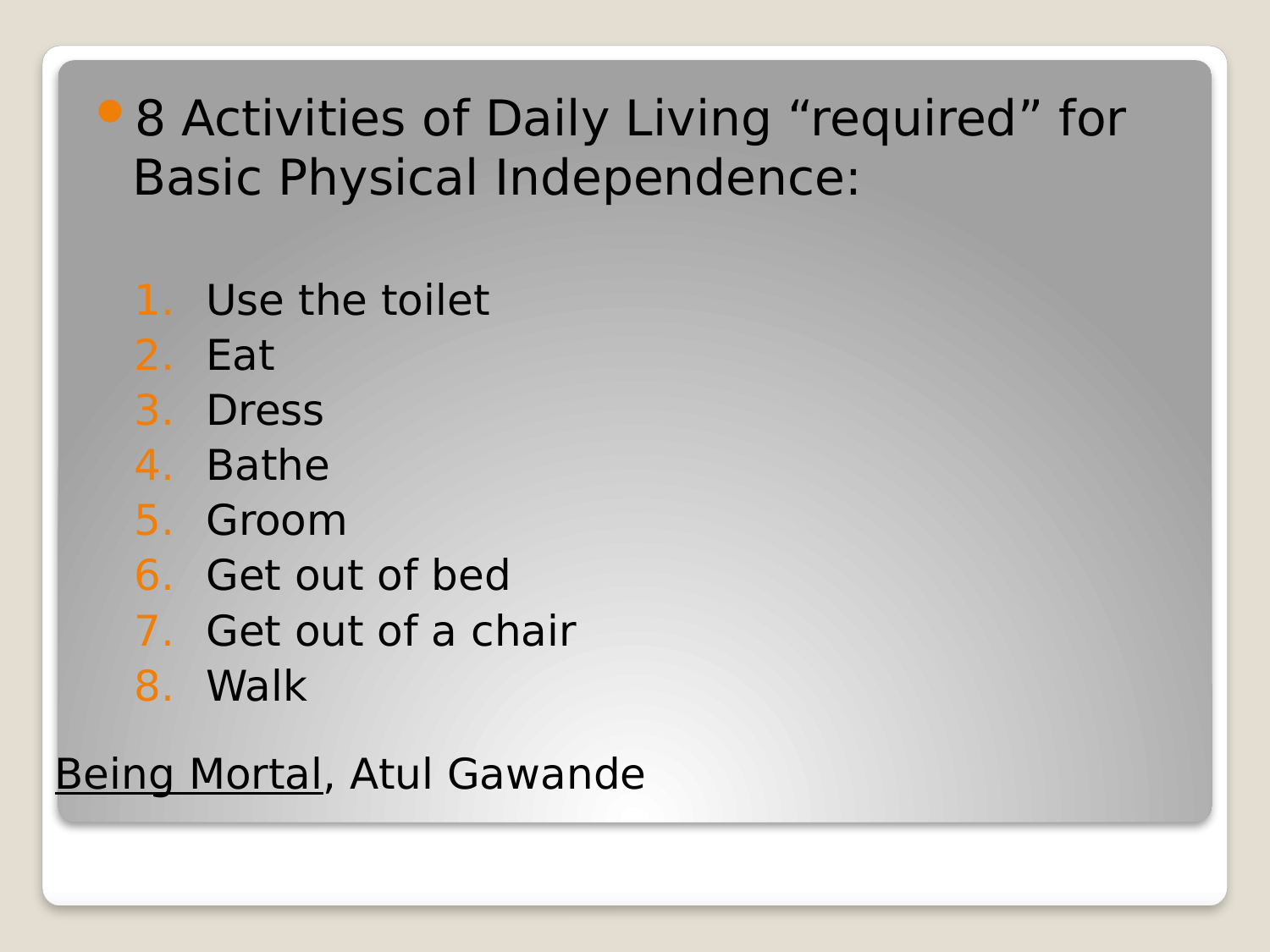

8 Activities of Daily Living “required” for Basic Physical Independence:

Use the toilet
Eat
Dress
Bathe
Groom
Get out of bed
Get out of a chair
Walk
# Being Mortal, Atul Gawande